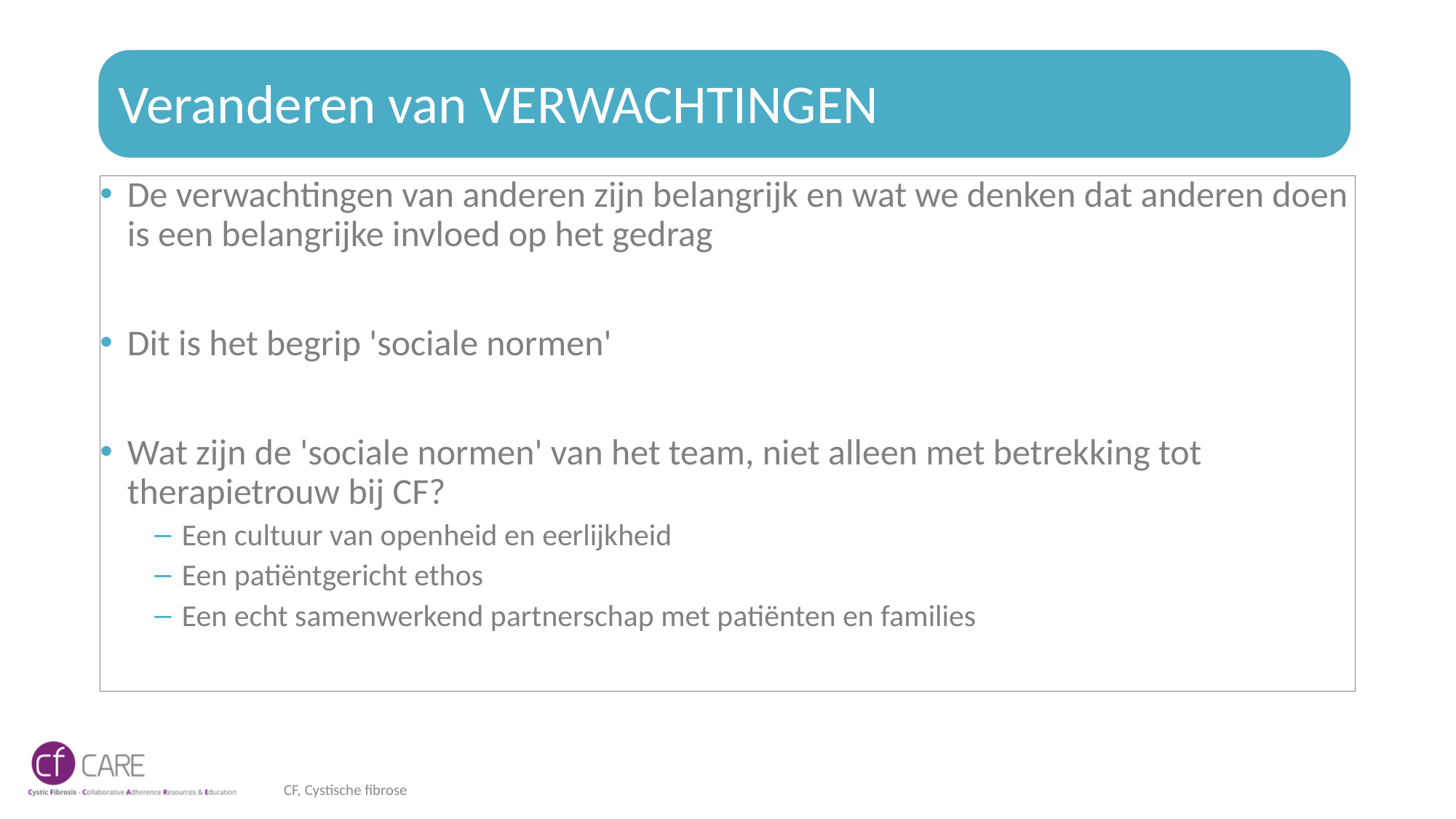

# Veranderen van VERWACHTINGEN
De verwachtingen van anderen zijn belangrijk en wat we denken dat anderen doen is een belangrijke invloed op het gedrag

Dit is het begrip 'sociale normen'

Wat zijn de 'sociale normen' van het team, niet alleen met betrekking tot therapietrouw bij CF?
Een cultuur van openheid en eerlijkheid
Een patiëntgericht ethos
Een echt samenwerkend partnerschap met patiënten en families
CF, Cystische fibrose